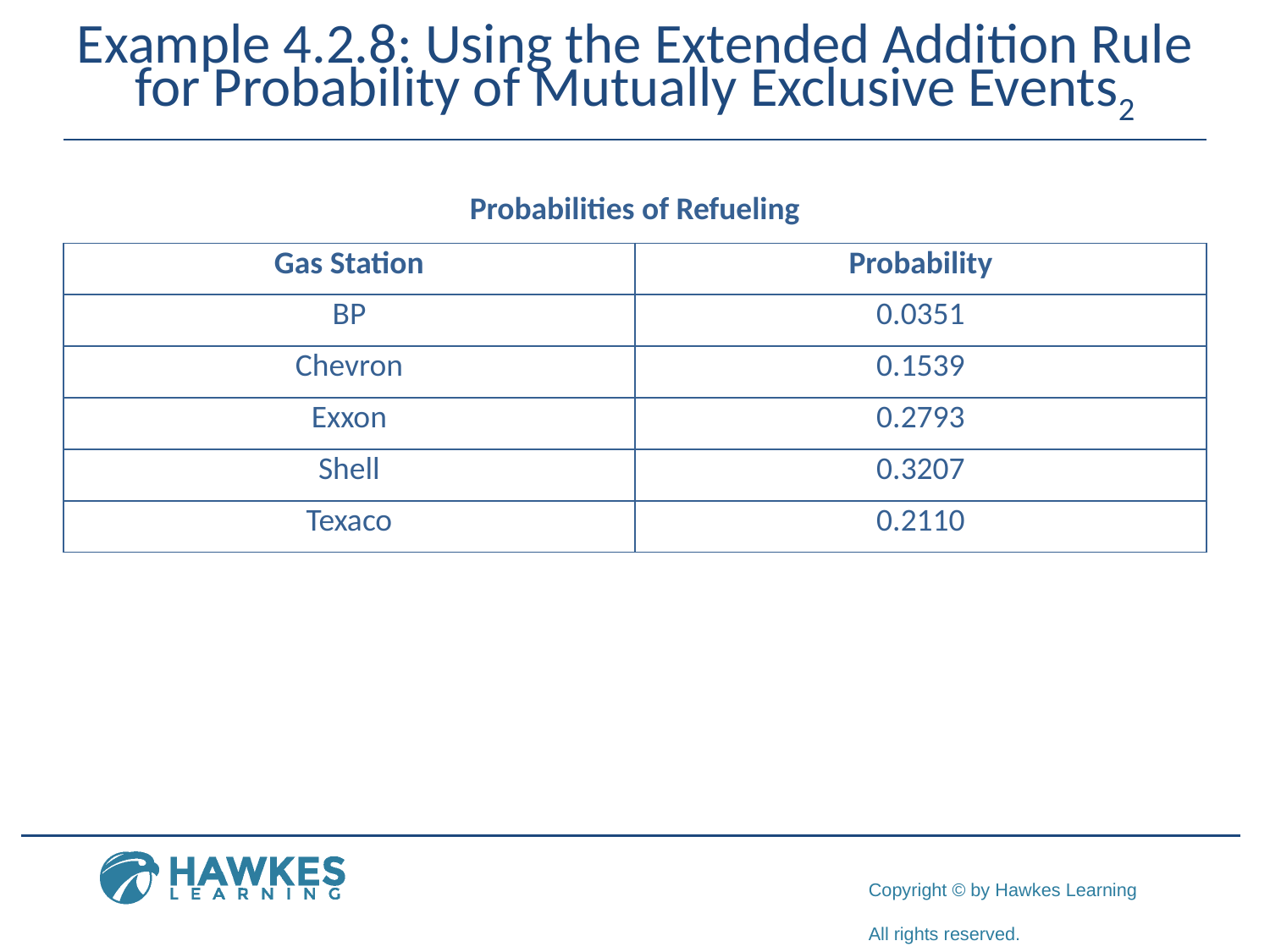

# Example 4.2.8: Using the Extended Addition Rule for Probability of Mutually Exclusive Events2
Probabilities of Refueling
| Gas Station | Probability |
| --- | --- |
| BP | 0.0351 |
| Chevron | 0.1539 |
| Exxon | 0.2793 |
| Shell | 0.3207 |
| Texaco | 0.2110 |